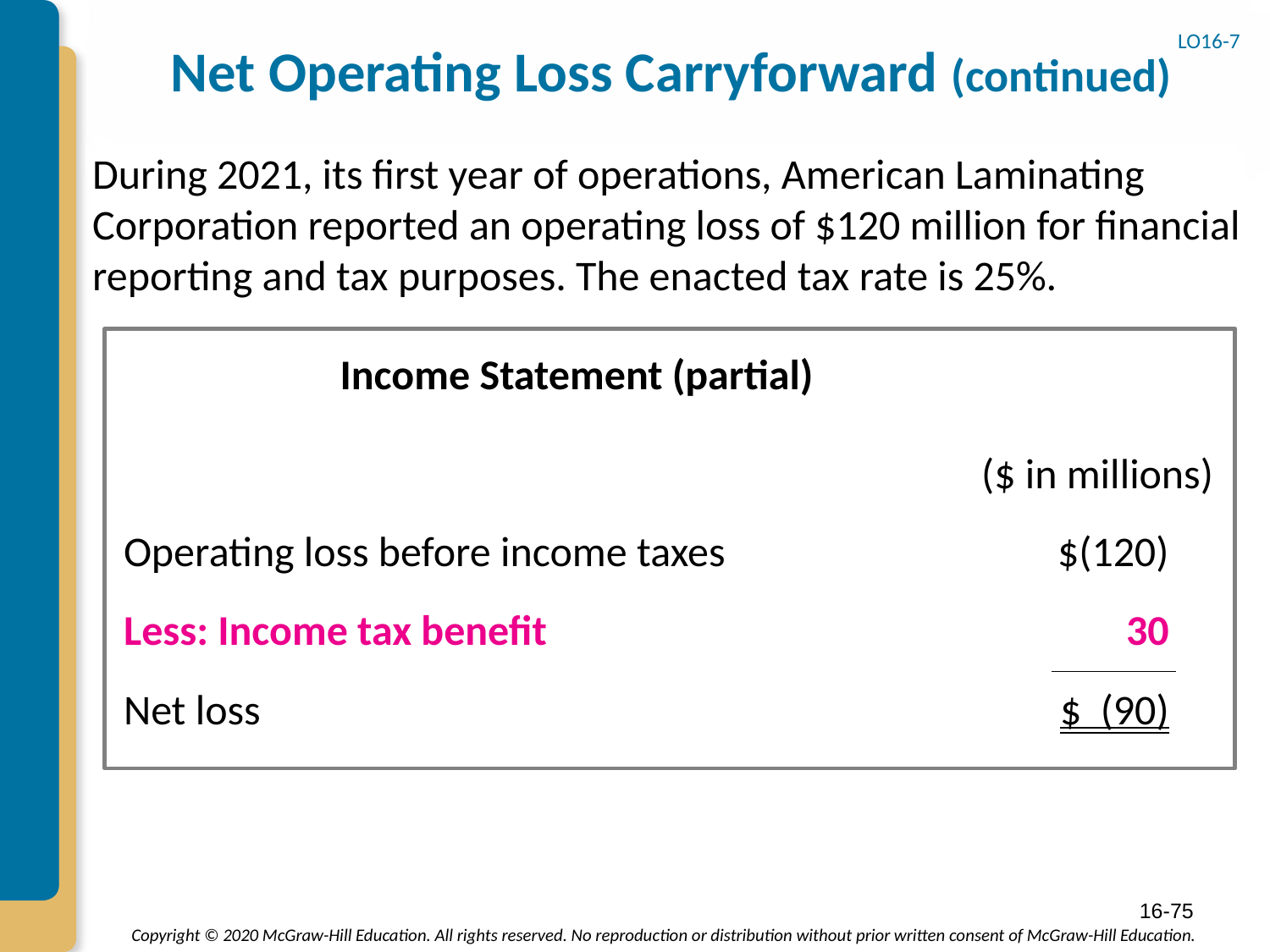

# Net Operating Loss Carryforward (continued)
LO16-7
During 2021, its first year of operations, American Laminating Corporation reported an operating loss of $120 million for financial reporting and tax purposes. The enacted tax rate is 25%.

Income Statement (partial)
($ in millions)
Operating loss before income taxes
$(120)
Less: Income tax benefit
30
Net loss
$  (90)
16-75